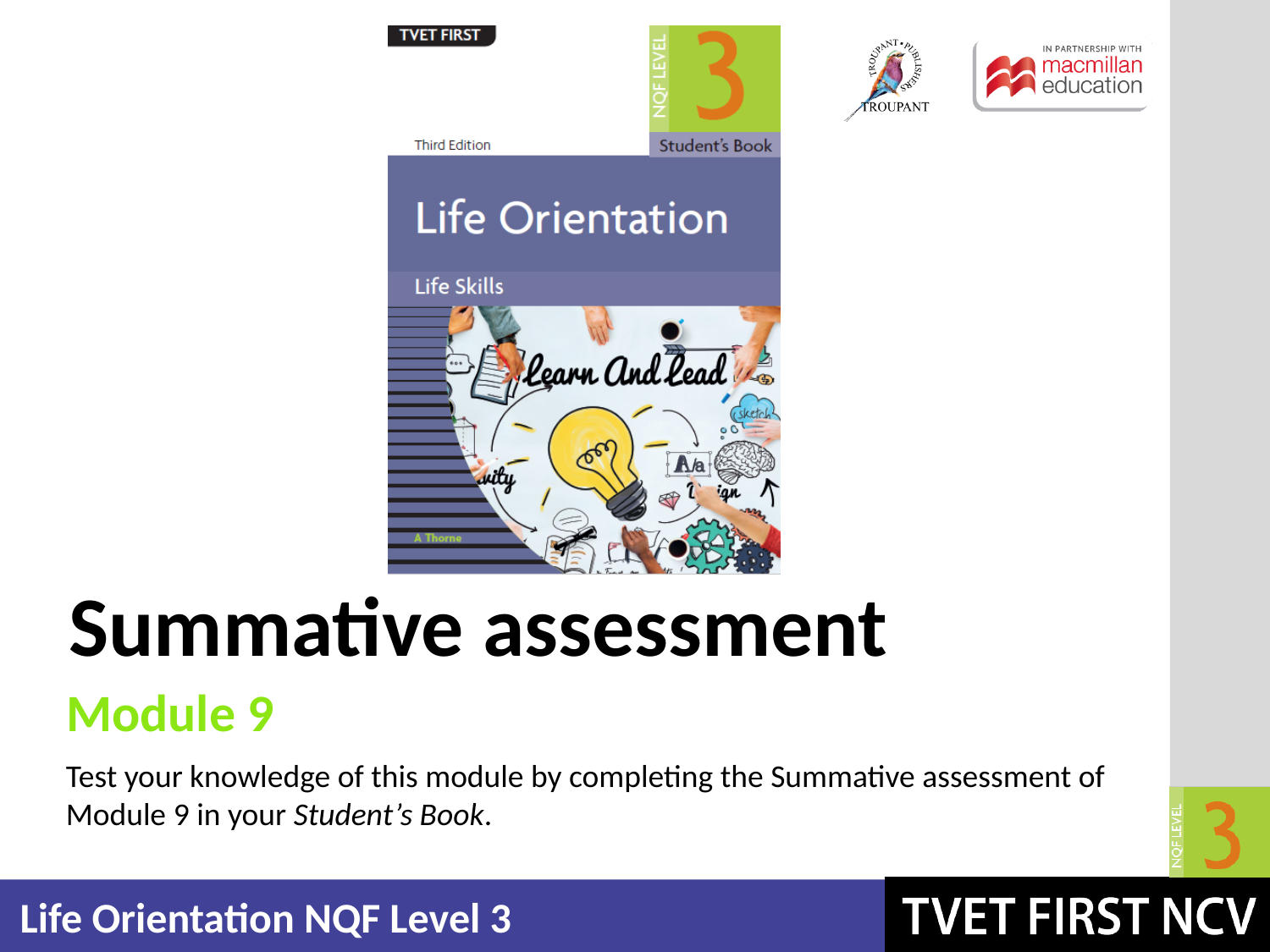

Module 9
Test your knowledge of this module by completing the Summative assessment of Module 9 in your Student’s Book.